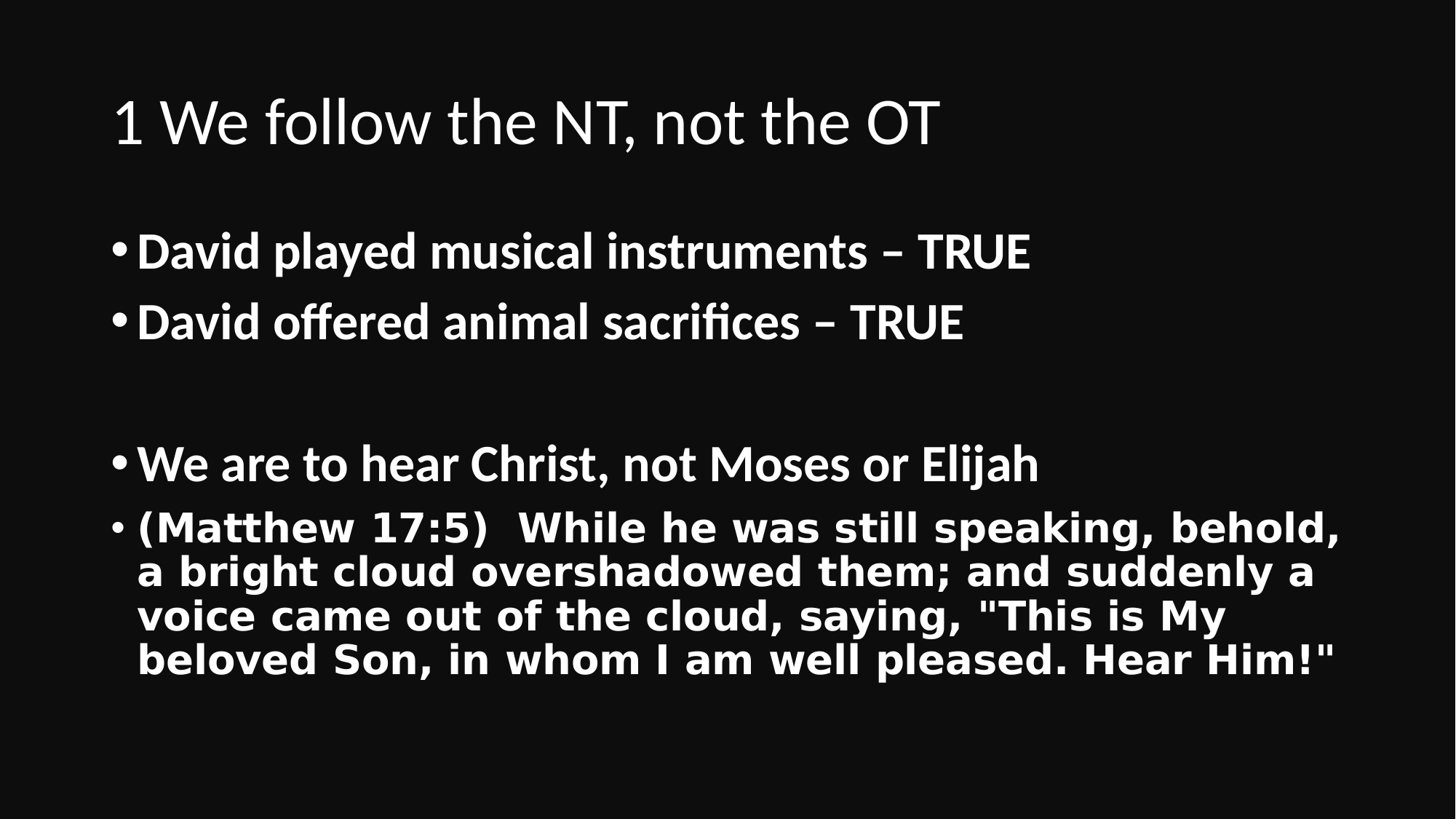

# 1 We follow the NT, not the OT
David played musical instruments – TRUE
David offered animal sacrifices – TRUE

We are to hear Christ, not Moses or Elijah
(Matthew 17:5)  While he was still speaking, behold, a bright cloud overshadowed them; and suddenly a voice came out of the cloud, saying, "This is My beloved Son, in whom I am well pleased. Hear Him!"